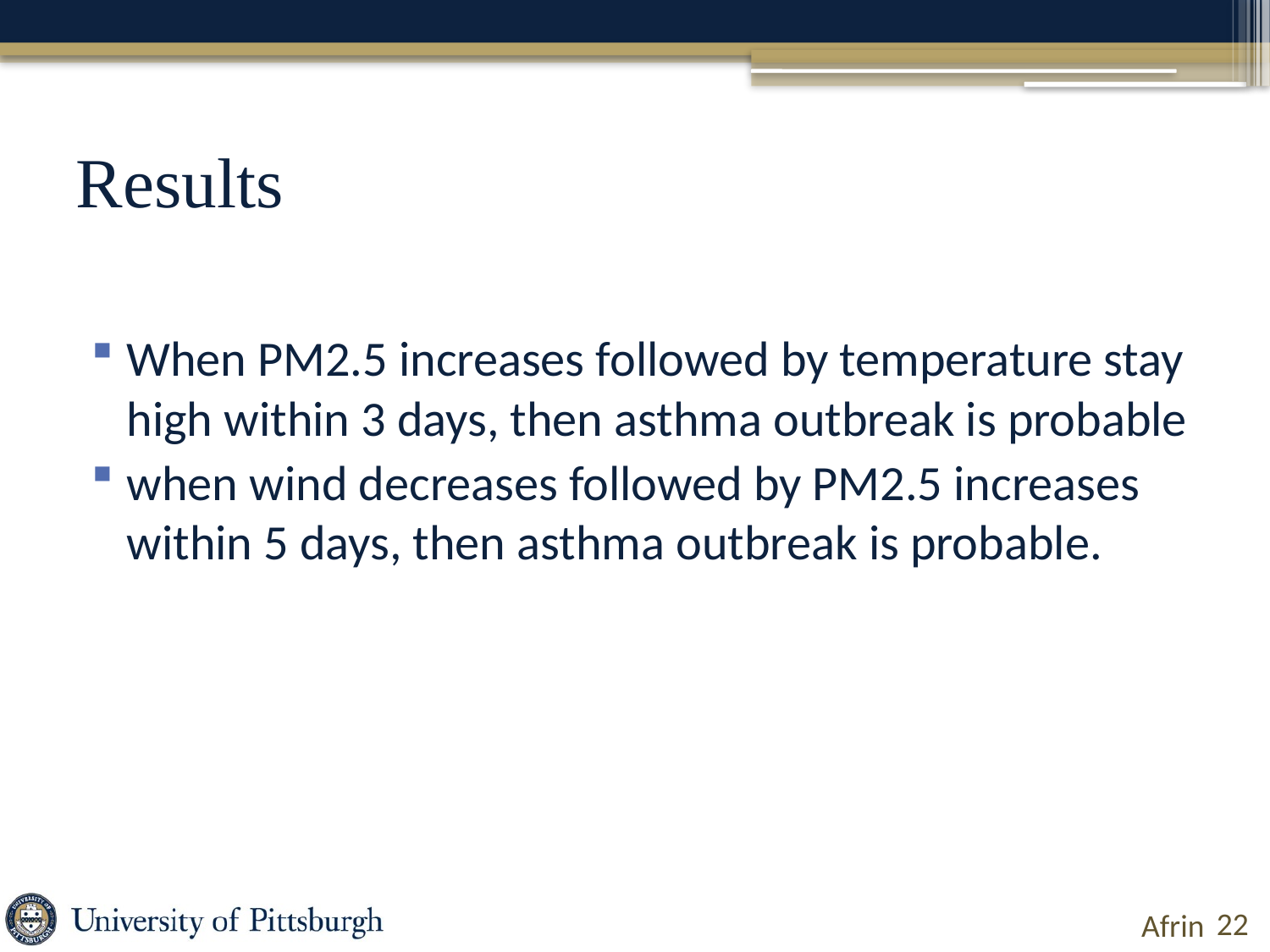

# Results

When PM2.5 increases followed by temperature stay high within 3 days, then asthma outbreak is probable
when wind decreases followed by PM2.5 increases within 5 days, then asthma outbreak is probable.

22
Afrin